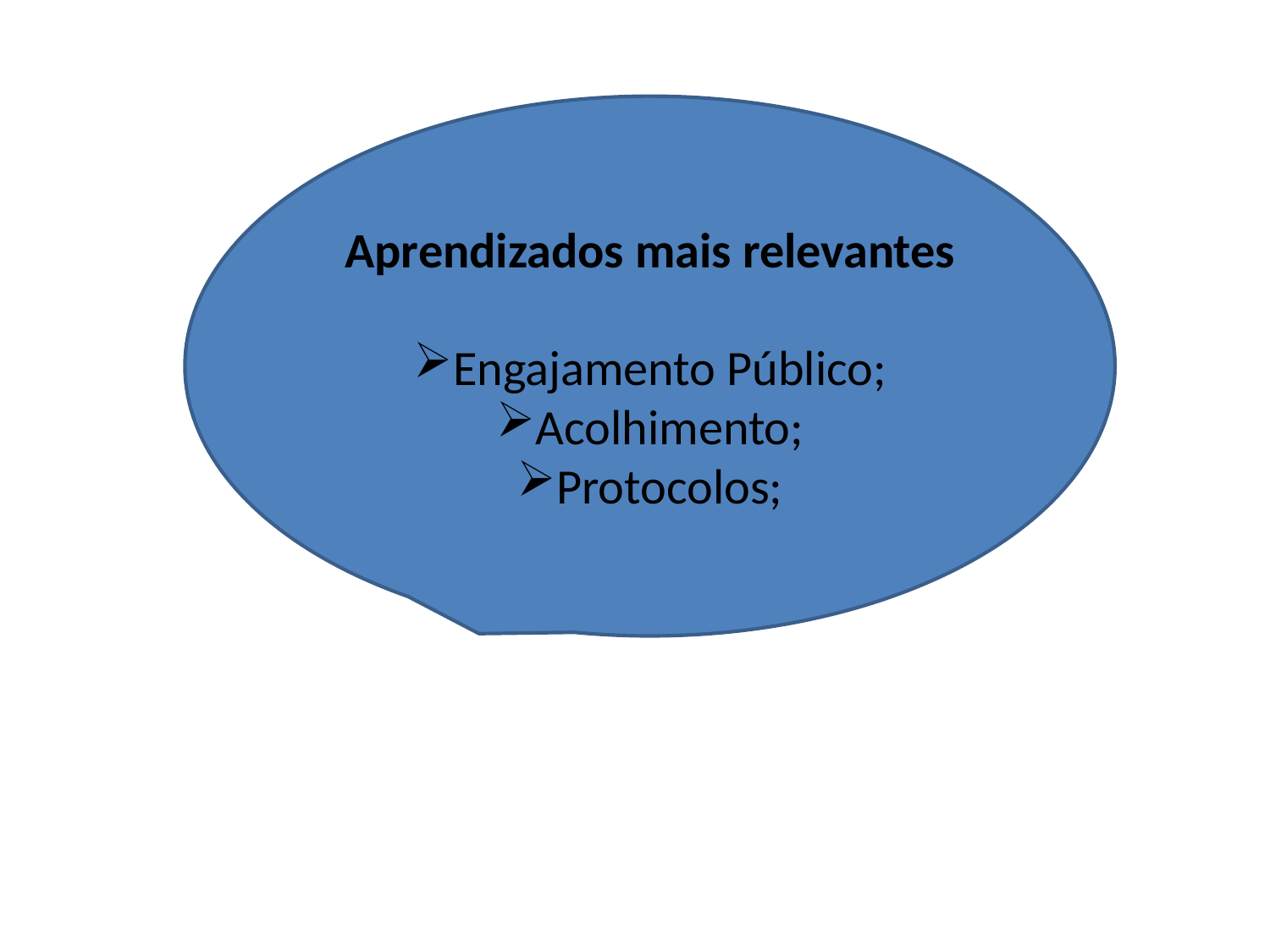

Aprendizados mais relevantes

Engajamento Público;
Acolhimento;
Protocolos;